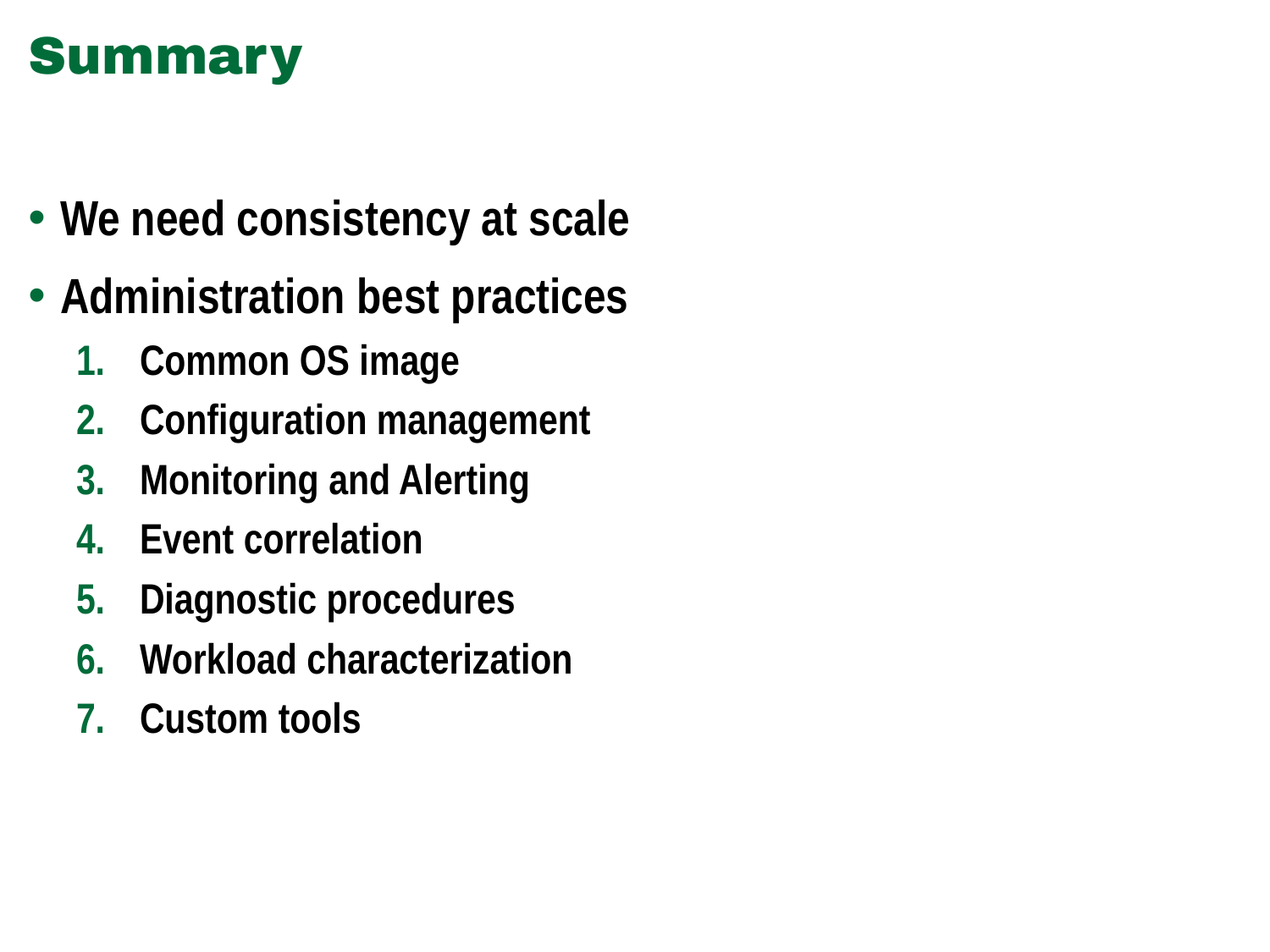

# Sum	mary
We need consistency at scale
Administration best practices
Common OS image
Configuration management
Monitoring and Alerting
Event correlation
Diagnostic procedures
Workload characterization
Custom tools